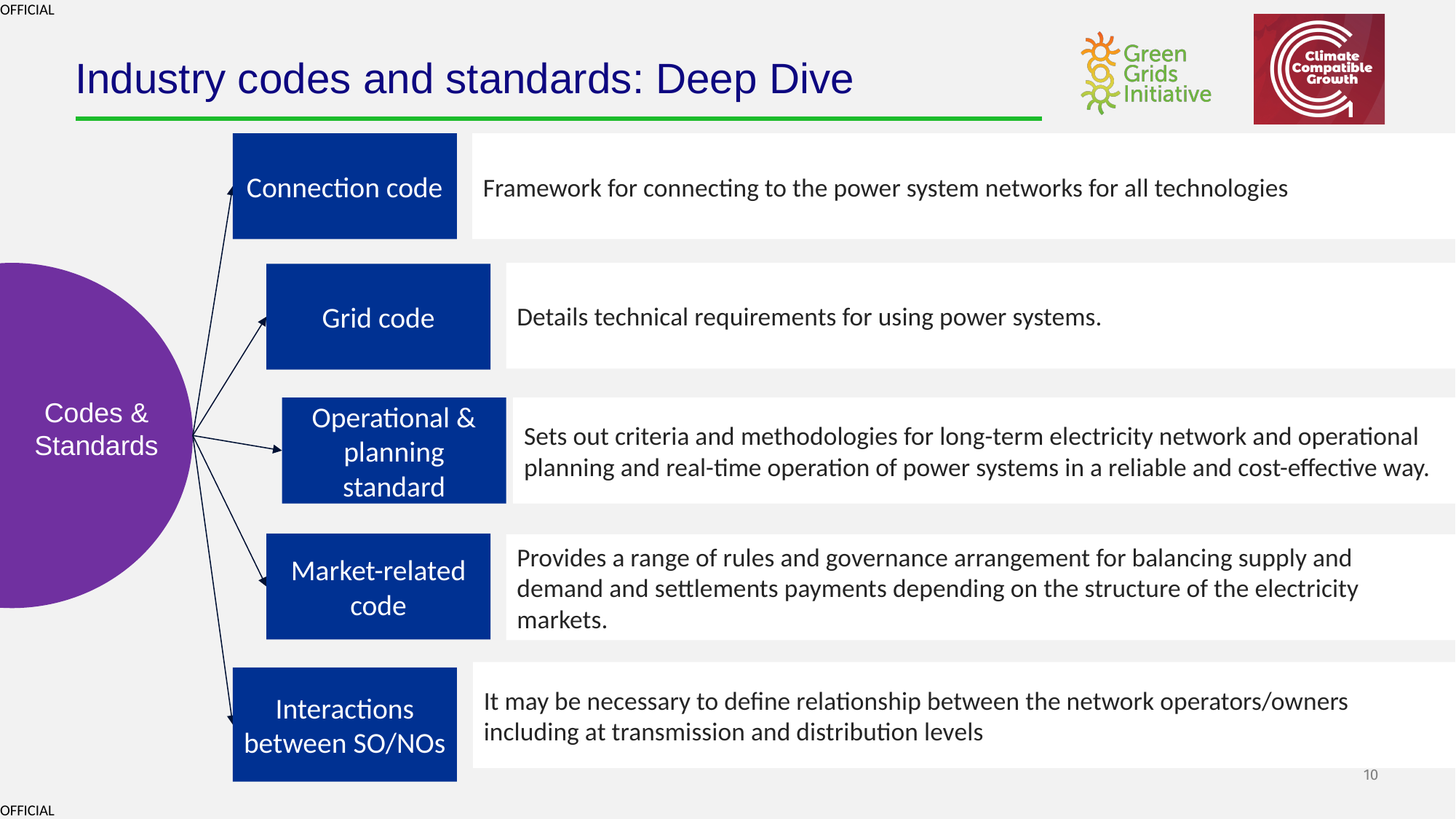

# Industry codes and standards: Deep Dive
Connection code
Framework for connecting to the power system networks for all technologies
Details technical requirements for using power systems.

Grid code
Codes & Standards
Operational & planning standard
Sets out criteria and methodologies for long-term electricity network and operational planning and real-time operation of power systems in a reliable and cost-effective way.
Market-related code
Provides a range of rules and governance arrangement for balancing supply and demand and settlements payments depending on the structure of the electricity markets.
It may be necessary to define relationship between the network operators/owners including at transmission and distribution levels
Interactions between SO/NOs